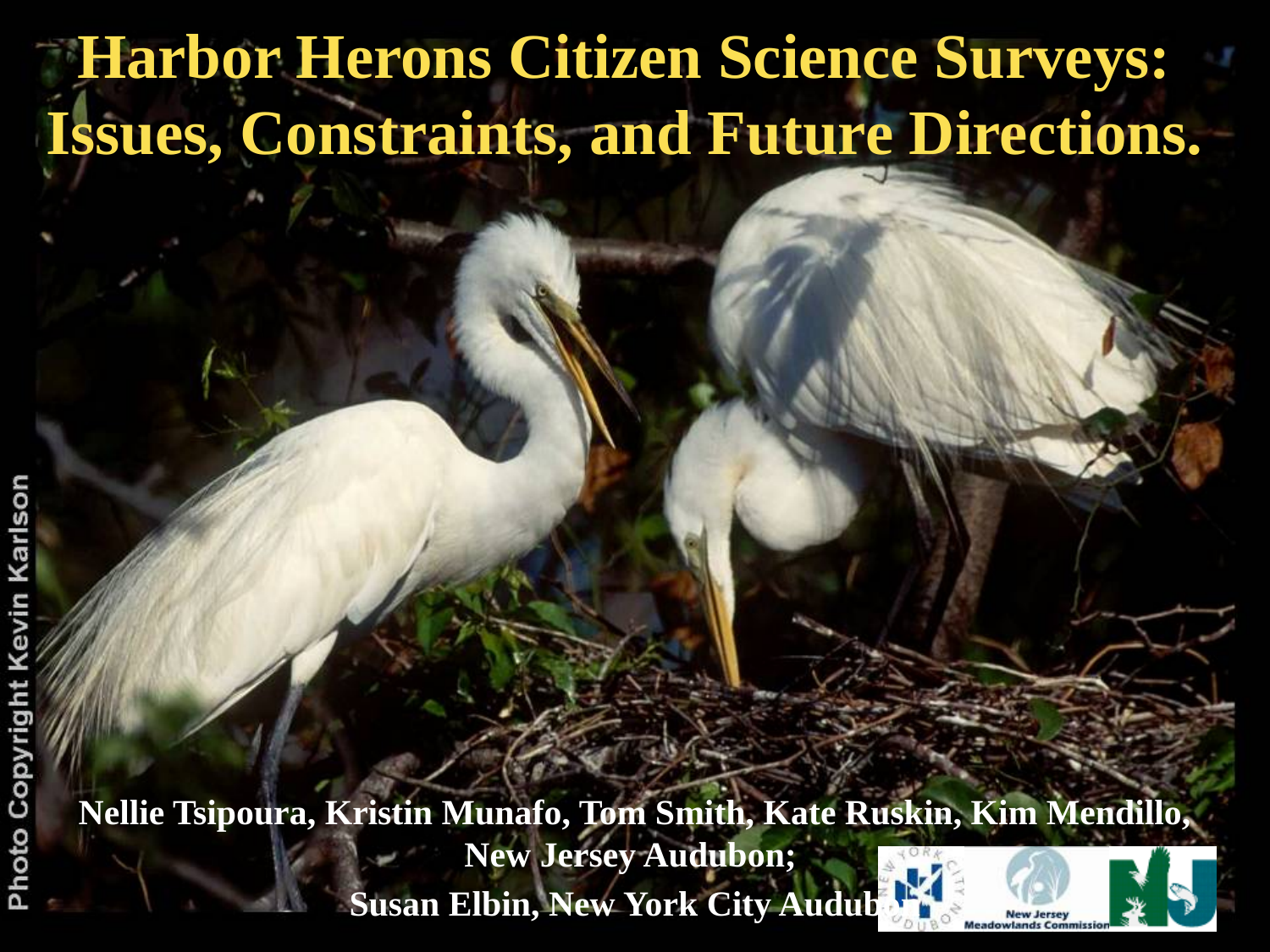

# Harbor Herons Citizen Science Surveys: Issues, Constraints, and Future Directions.
Nellie Tsipoura, Kristin Munafo, Tom Smith, Kate Ruskin, Kim Mendillo, New Jersey Audubon;
Susan Elbin, New York City Audubon